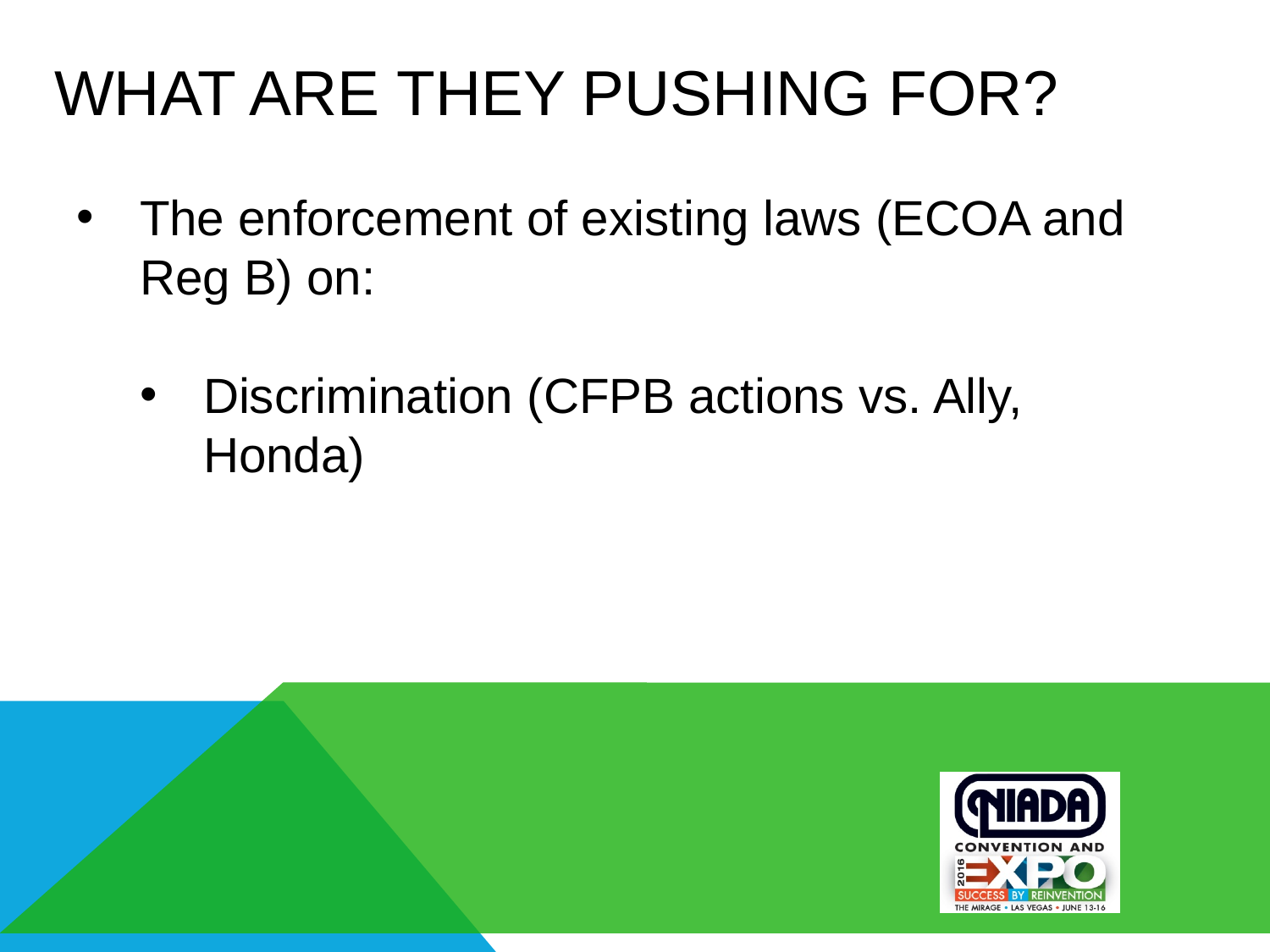

# What are they pushing for?
The enforcement of existing laws (ECOA and Reg B) on:

Discrimination (CFPB actions vs. Ally, Honda)